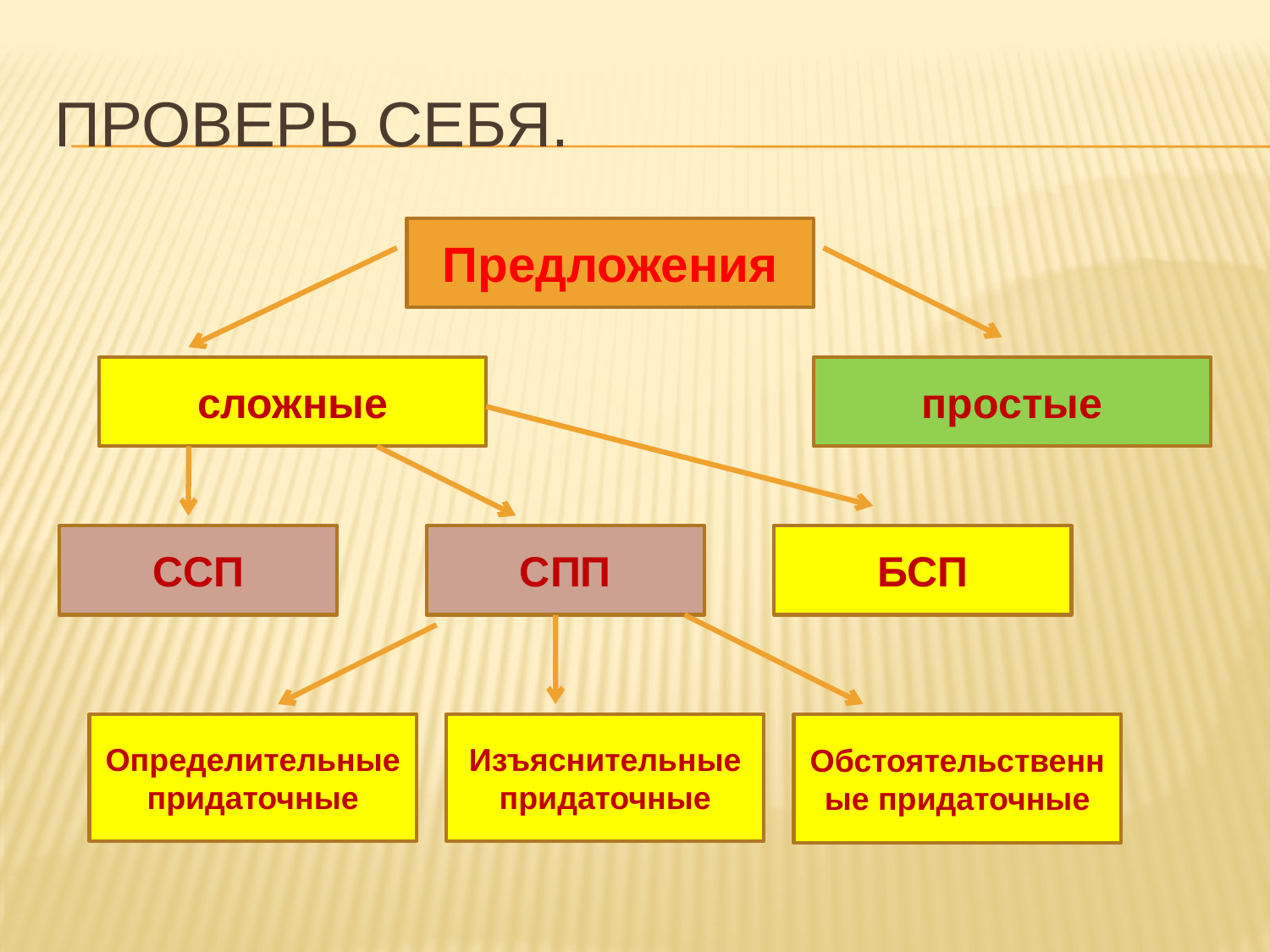

# Проверь себя.

Предложения
сложные
простые
ССП
СПП
БСП
Определительные придаточные
Изъяснительные придаточные
Обстоятельственные придаточные